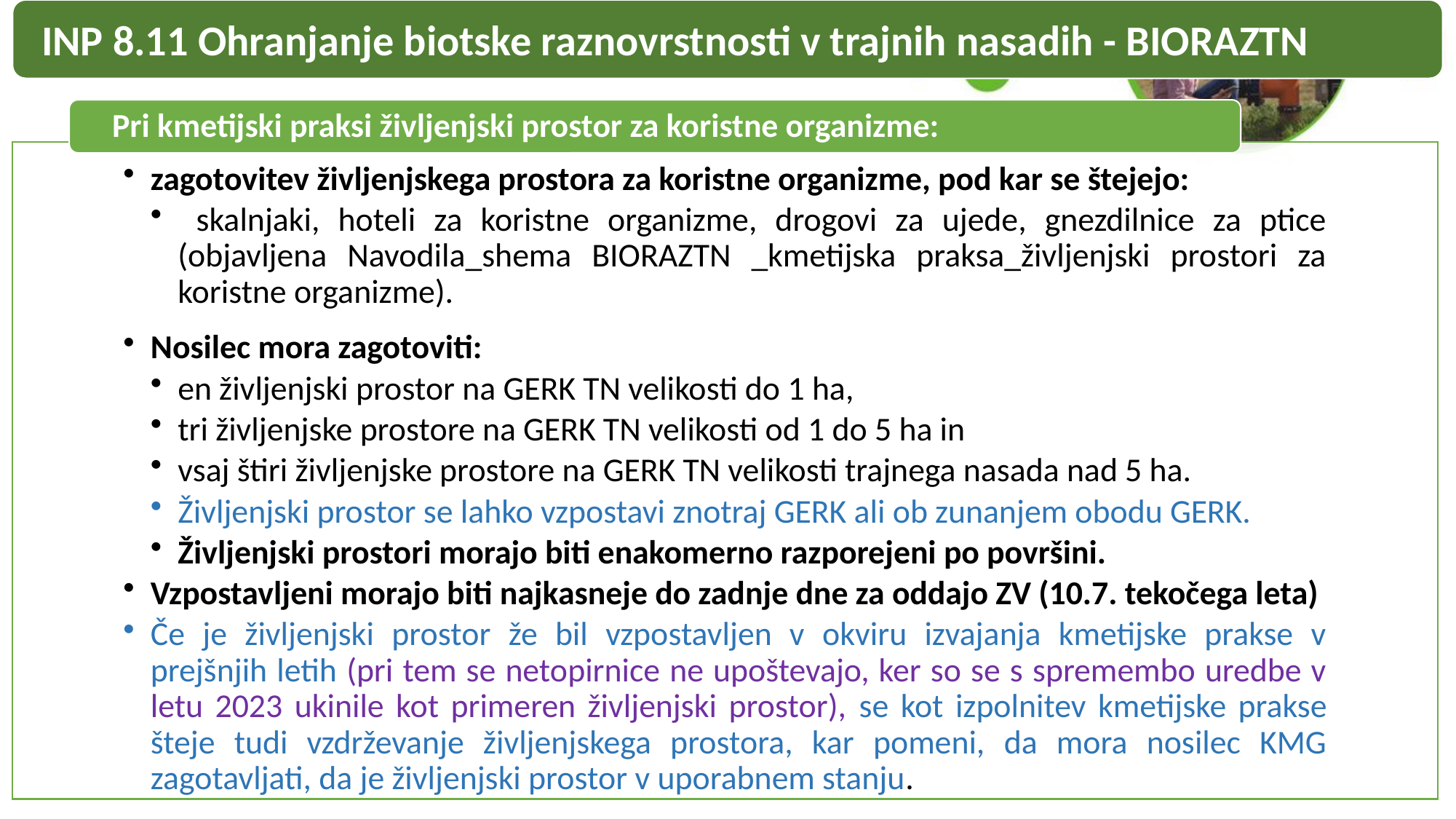

INP 8.11 Ohranjanje biotske raznovrstnosti v trajnih nasadih - BIORAZTN
zagotovitev življenjskega prostora za koristne organizme, pod kar se štejejo:
 skalnjaki, hoteli za koristne organizme, drogovi za ujede, gnezdilnice za ptice (objavljena Navodila_shema BIORAZTN _kmetijska praksa_življenjski prostori za koristne organizme).

Nosilec mora zagotoviti:
en življenjski prostor na GERK TN velikosti do 1 ha,
tri življenjske prostore na GERK TN velikosti od 1 do 5 ha in
vsaj štiri življenjske prostore na GERK TN velikosti trajnega nasada nad 5 ha.
Življenjski prostor se lahko vzpostavi znotraj GERK ali ob zunanjem obodu GERK.
Življenjski prostori morajo biti enakomerno razporejeni po površini.
Vzpostavljeni morajo biti najkasneje do zadnje dne za oddajo ZV (10.7. tekočega leta)
Če je življenjski prostor že bil vzpostavljen v okviru izvajanja kmetijske prakse v prejšnjih letih (pri tem se netopirnice ne upoštevajo, ker so se s spremembo uredbe v letu 2023 ukinile kot primeren življenjski prostor), se kot izpolnitev kmetijske prakse šteje tudi vzdrževanje življenjskega prostora, kar pomeni, da mora nosilec KMG zagotavljati, da je življenjski prostor v uporabnem stanju.
Pri kmetijski praksi življenjski prostor za koristne organizme: